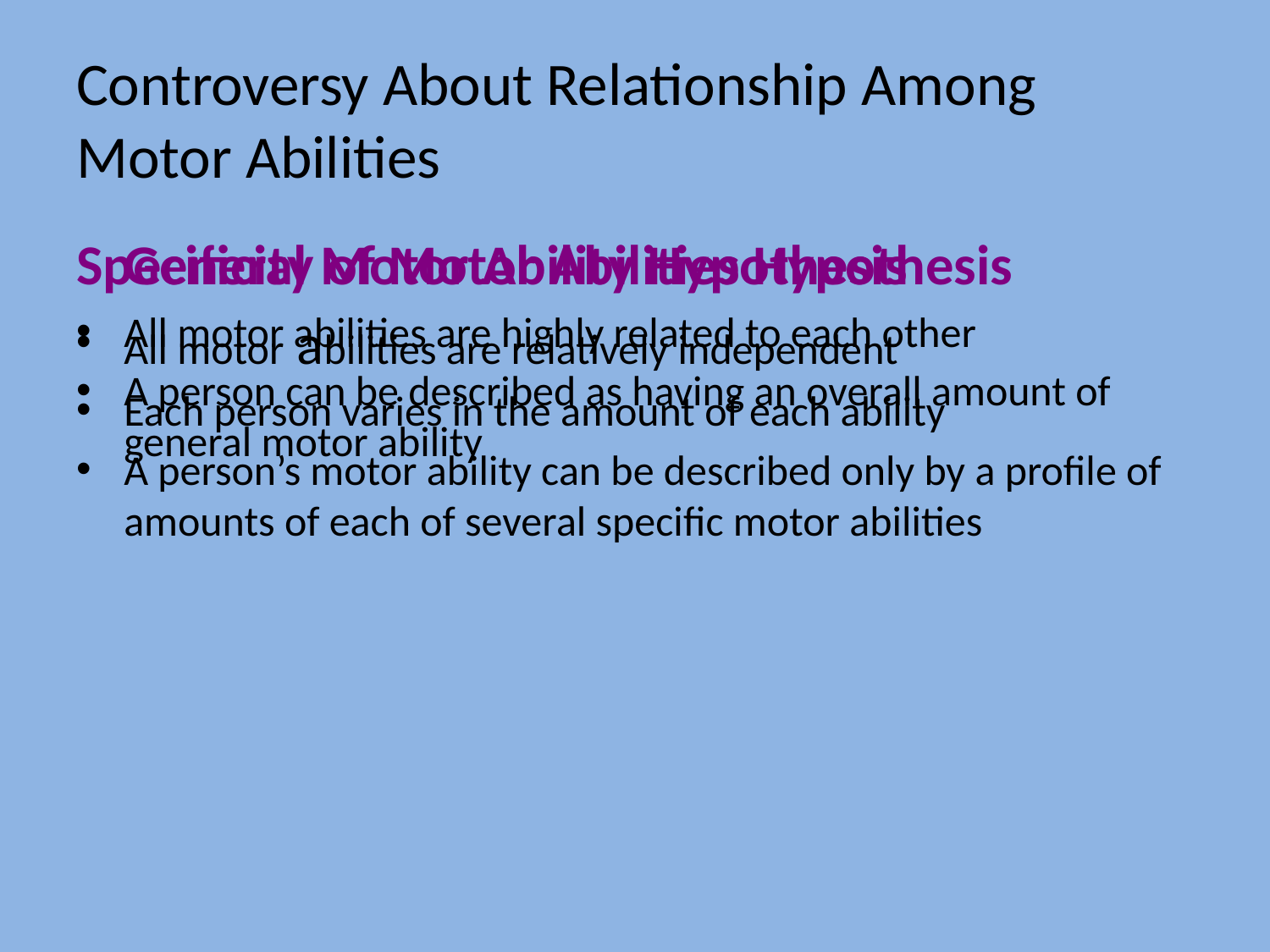

# Controversy About Relationship Among Motor Abilities
	General Motor Ability Hypothesis
All motor abilities are highly related to each other
A person can be described as having an overall amount of general motor ability

Specificity of Motor Abilities Hypothesis
All motor abilities are relatively independent
Each person varies in the amount of each ability
A person’s motor ability can be described only by a profile of amounts of each of several specific motor abilities